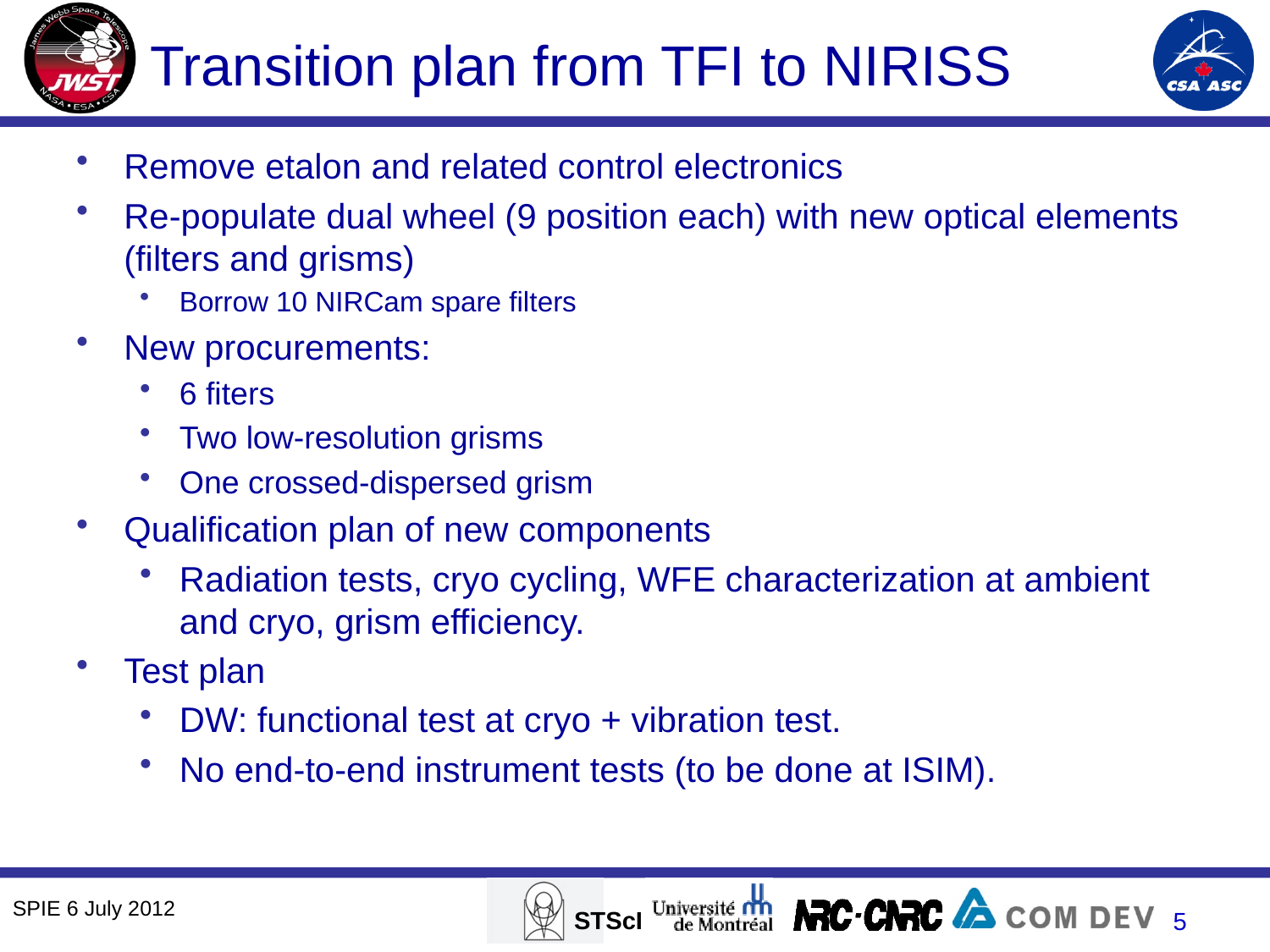

# Transition plan from TFI to NIRISS
Remove etalon and related control electronics
Re-populate dual wheel (9 position each) with new optical elements (filters and grisms)
Borrow 10 NIRCam spare filters
New procurements:
6 fiters
Two low-resolution grisms
One crossed-dispersed grism
Qualification plan of new components
Radiation tests, cryo cycling, WFE characterization at ambient and cryo, grism efficiency.
Test plan
DW: functional test at cryo + vibration test.
No end-to-end instrument tests (to be done at ISIM).

5